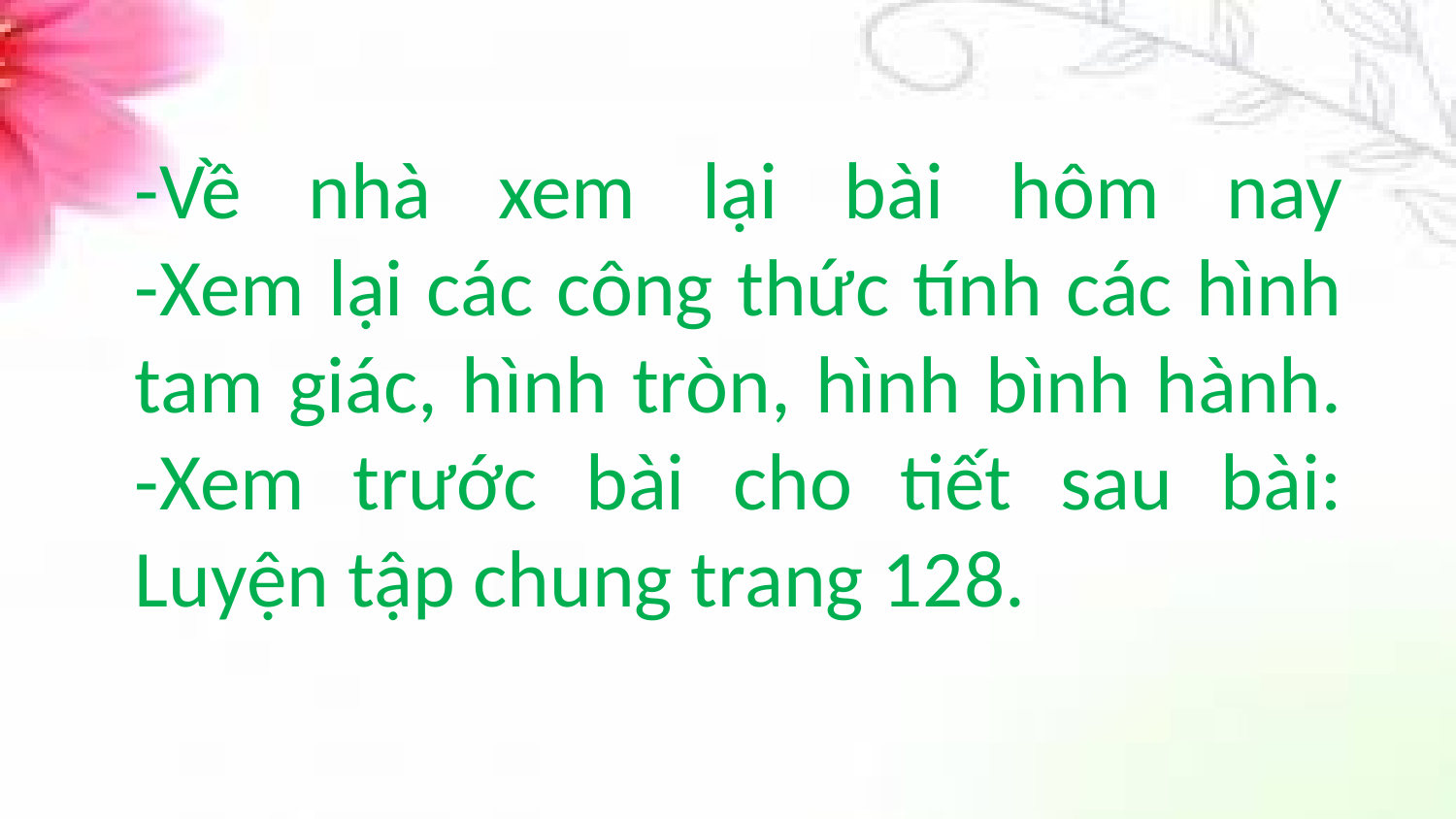

# -Về nhà xem lại bài hôm nay -Xem lại các công thức tính các hình tam giác, hình tròn, hình bình hành. -Xem trước bài cho tiết sau bài: Luyện tập chung trang 128.